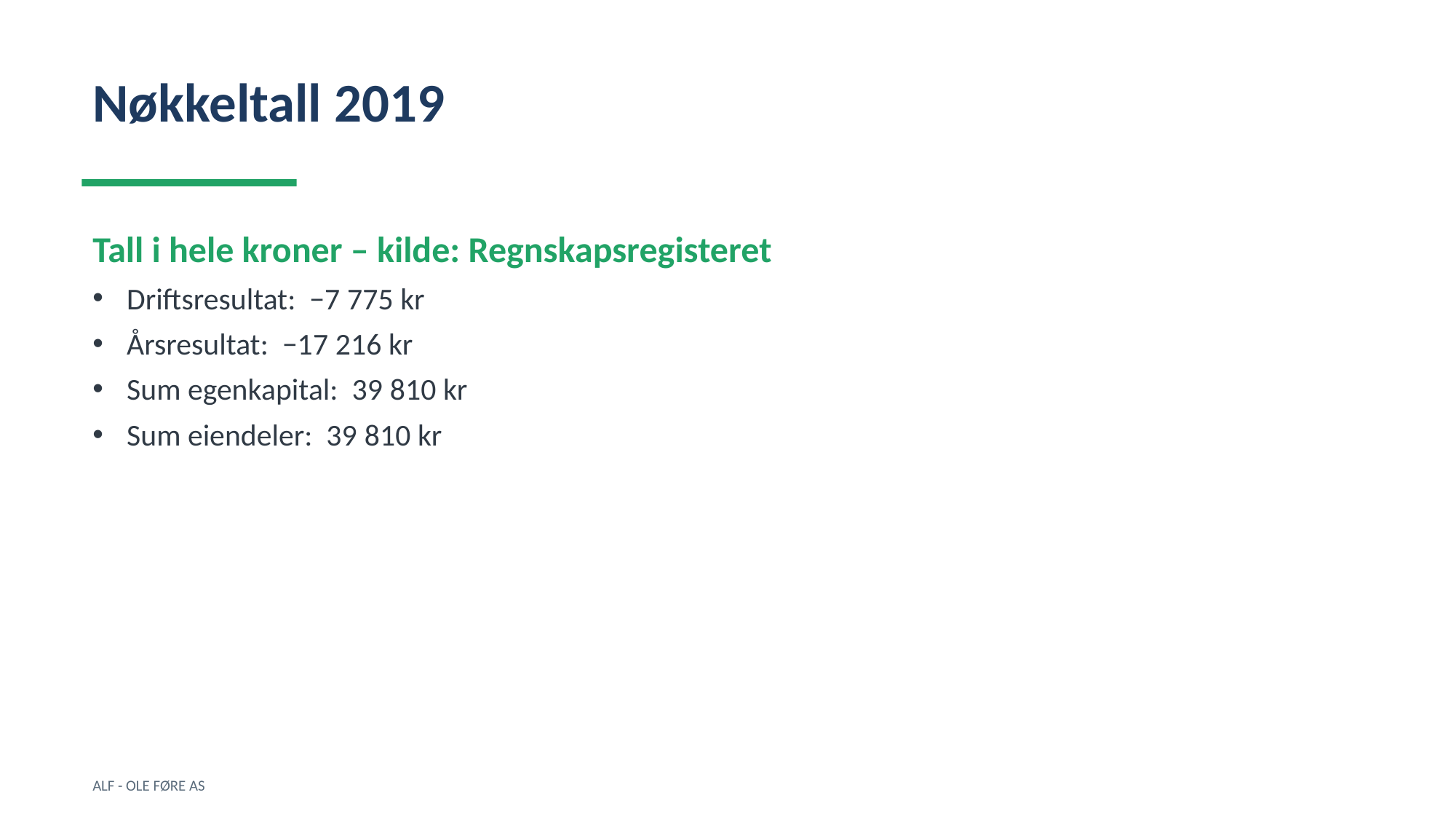

Nøkkeltall 2019

Tall i hele kroner – kilde: Regnskapsregisteret
Driftsresultat:  −7 775 kr
Årsresultat:  −17 216 kr
Sum egenkapital:  39 810 kr
Sum eiendeler:  39 810 kr
ALF - OLE FØRE AS